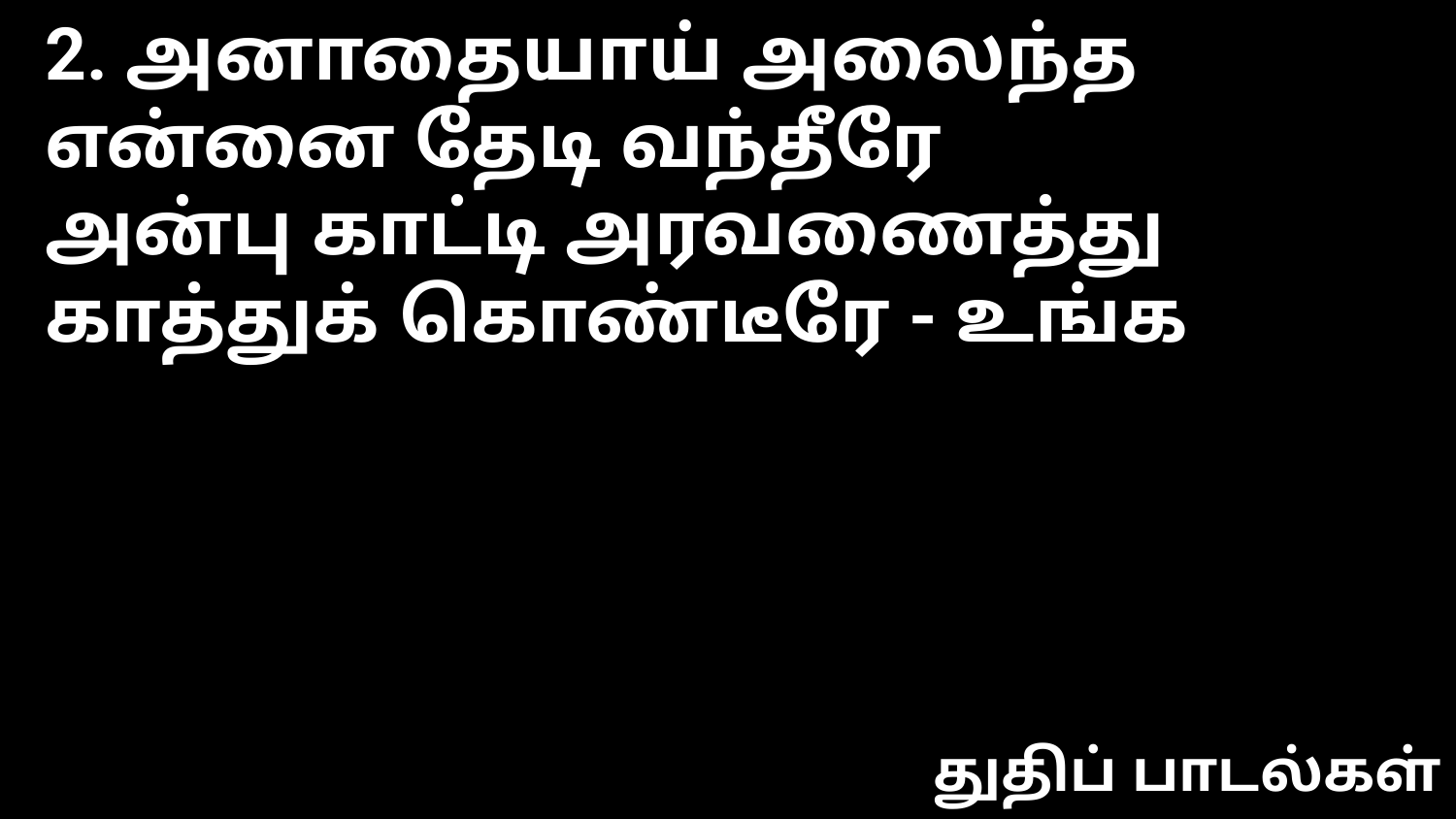

2. அனாதையாய் அலைந்த
என்னை தேடி வந்தீரே
அன்பு காட்டி அரவணைத்து
காத்துக் கொண்டீரே - உங்க

துதிப் பாடல்கள்